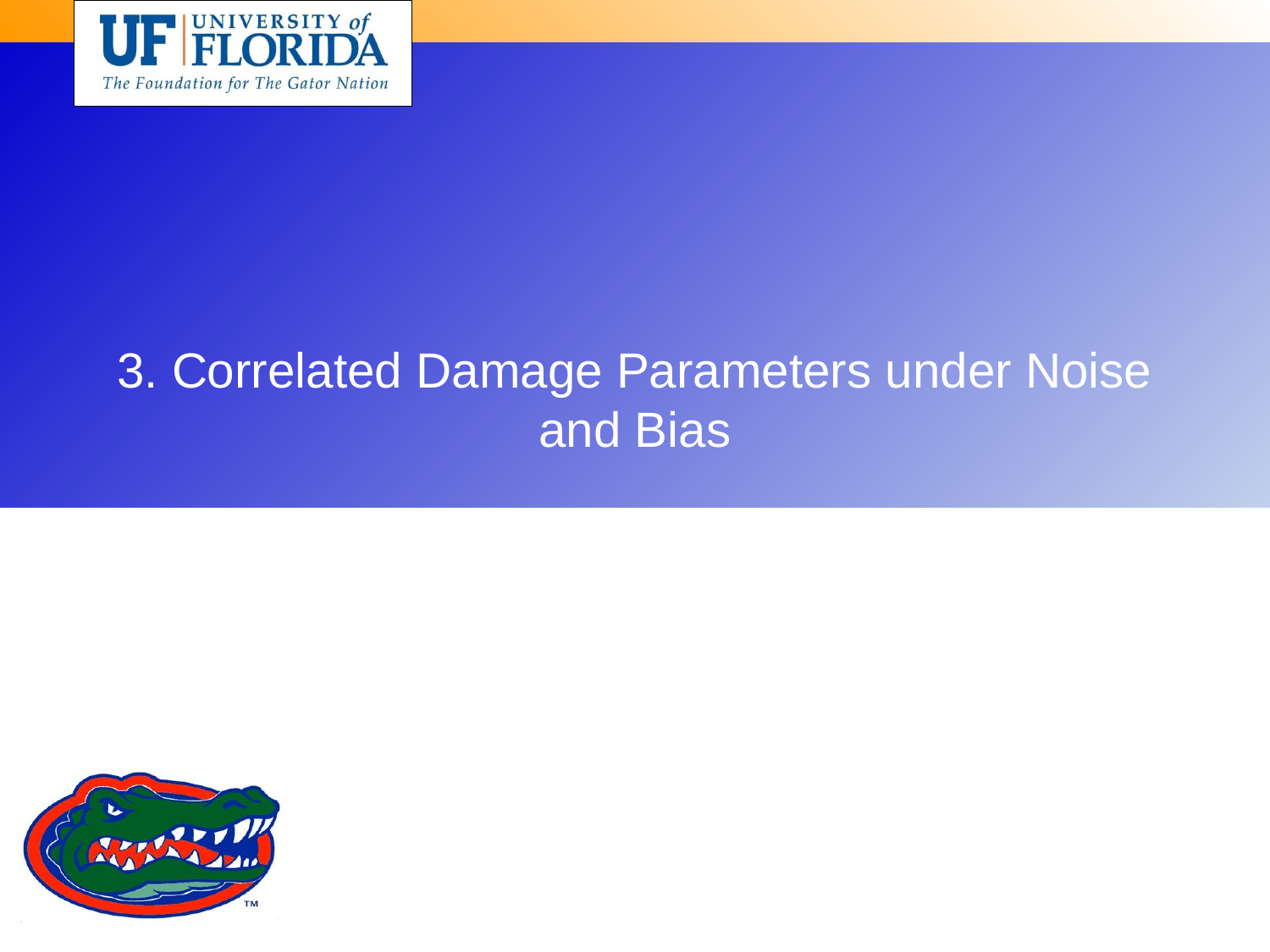

# 3. Correlated Damage Parameters under Noise and Bias